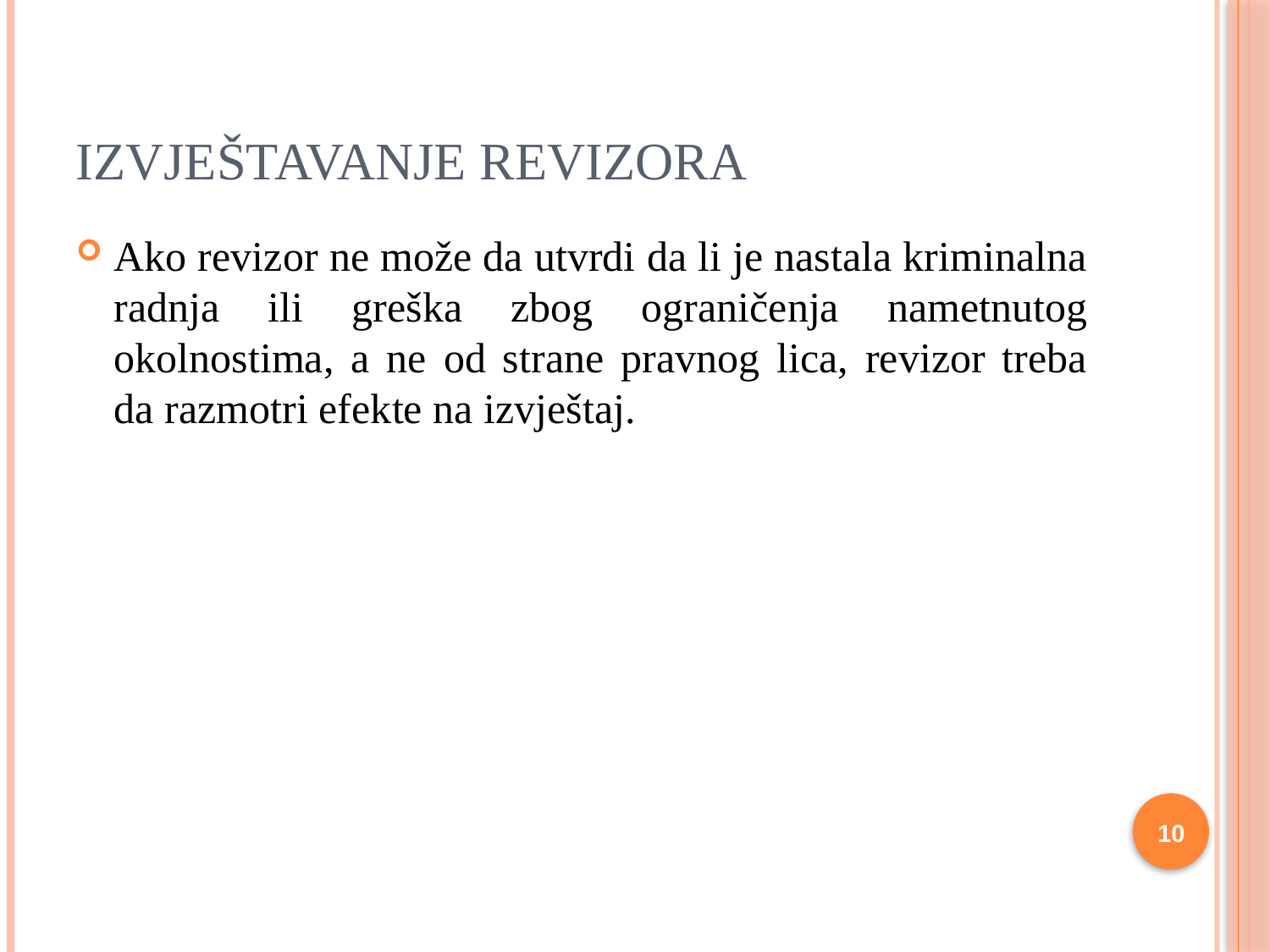

# Izvještavanje revizora
Ako revizor ne može da utvrdi da li je nastala kriminalna radnja ili greška zbog ograničenja nametnutog okolnostima, a ne od strane pravnog lica, revizor treba da razmotri efekte na izvještaj.
10